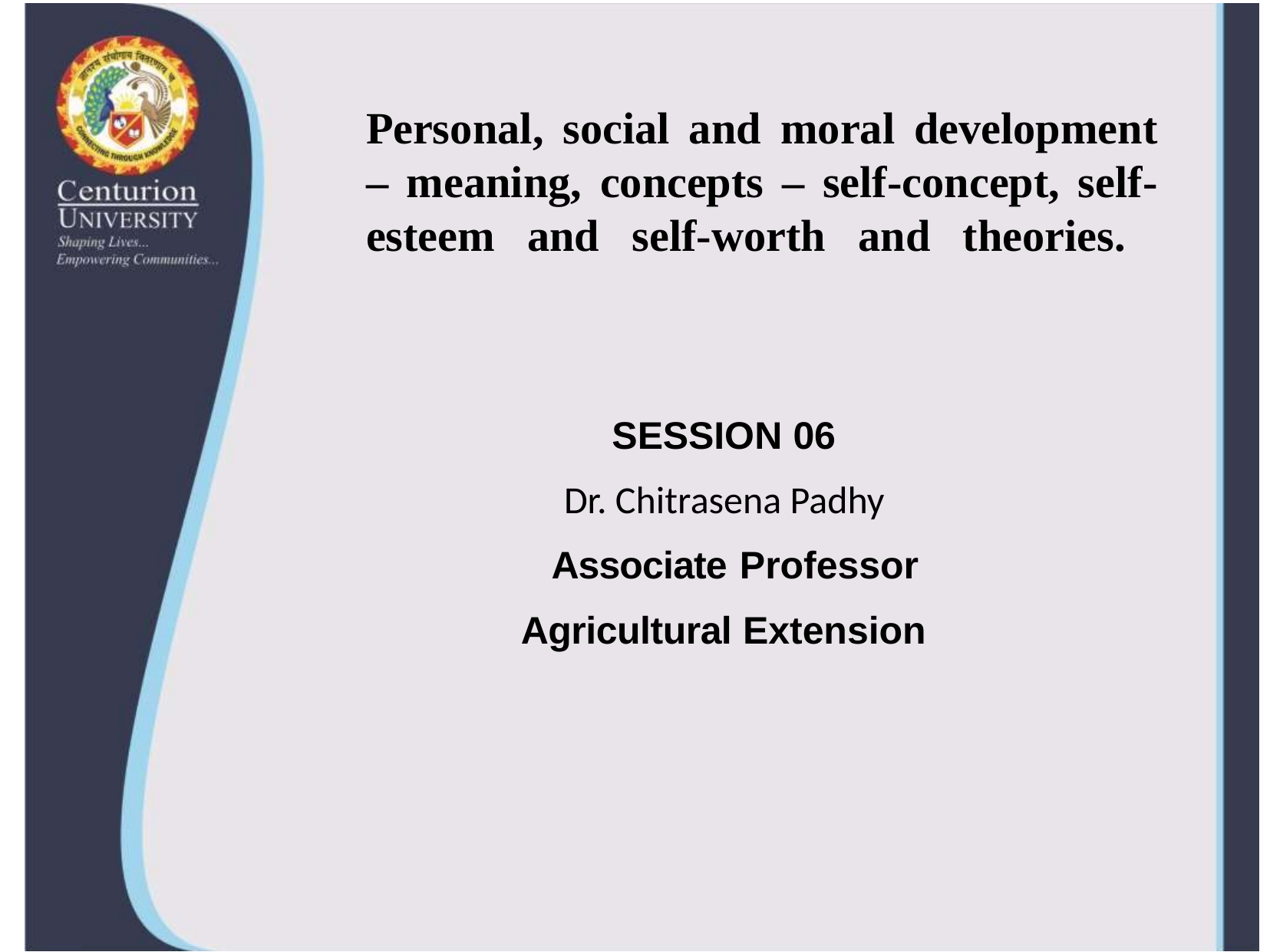

# Personal, social and moral development – meaning, concepts – self-concept, self-esteem and self-worth and theories.
SESSION 06
Dr. Chitrasena Padhy
  Associate Professor
Agricultural Extension